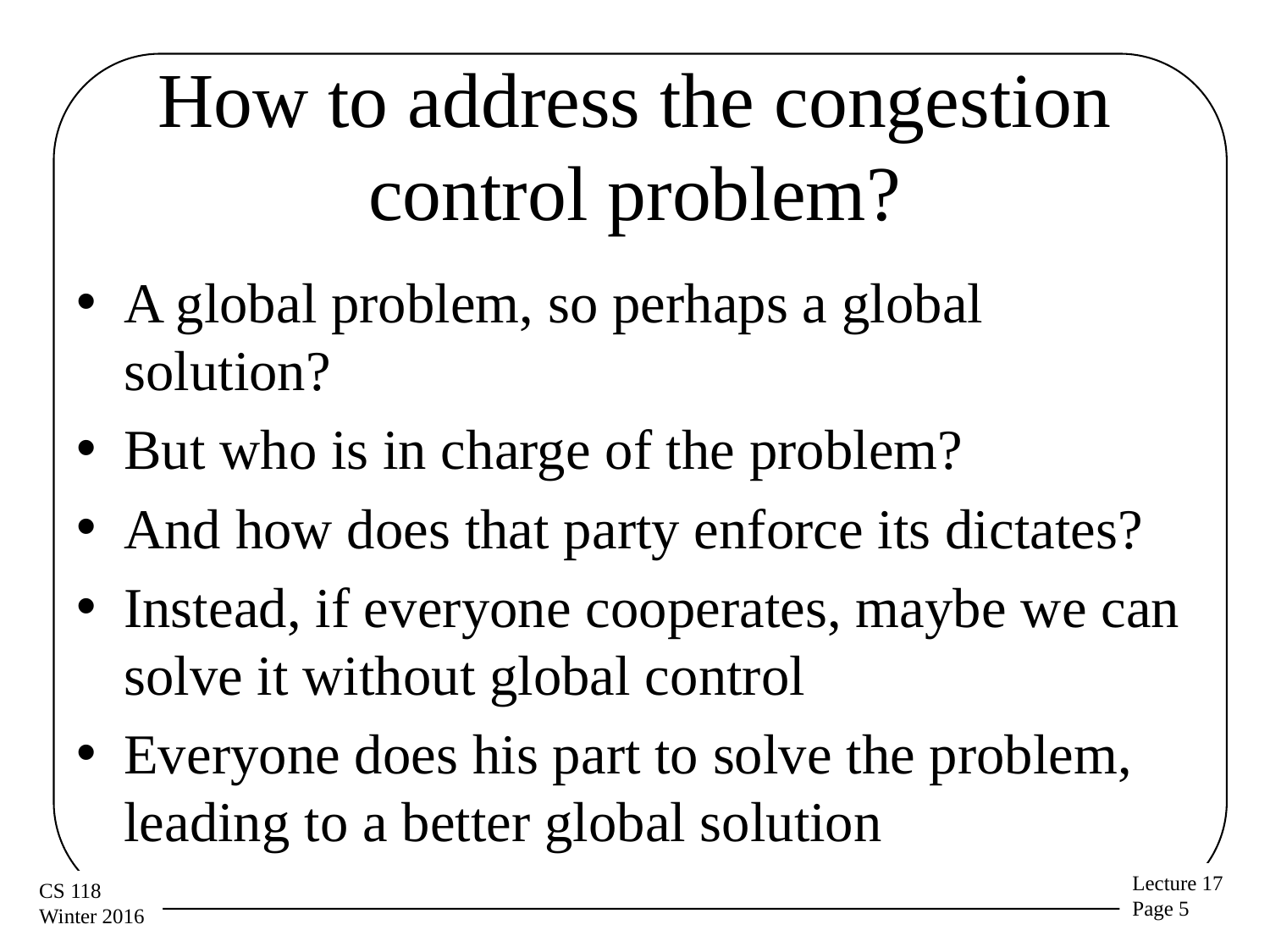

# How to address the congestion control problem?
A global problem, so perhaps a global solution?
But who is in charge of the problem?
And how does that party enforce its dictates?
Instead, if everyone cooperates, maybe we can solve it without global control
Everyone does his part to solve the problem, leading to a better global solution